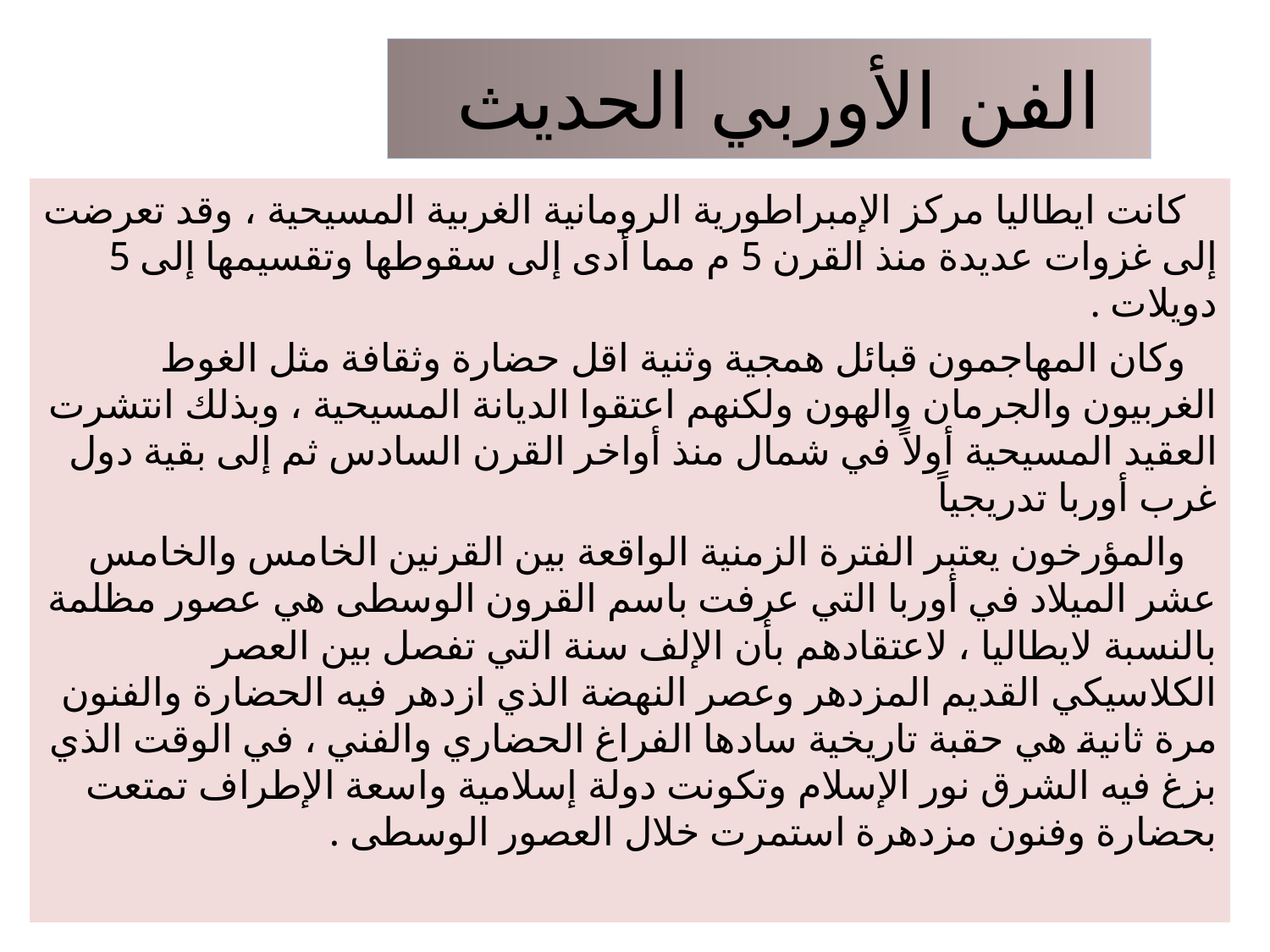

# الفن الأوربي الحديث
كانت ايطاليا مركز الإمبراطورية الرومانية الغربية المسيحية ، وقد تعرضت إلى غزوات عديدة منذ القرن 5 م مما أدى إلى سقوطها وتقسيمها إلى 5 دويلات .
وكان المهاجمون قبائل همجية وثنية اقل حضارة وثقافة مثل الغوط الغربيون والجرمان والهون ولكنهم اعتقوا الديانة المسيحية ، وبذلك انتشرت العقيد المسيحية أولاً في شمال منذ أواخر القرن السادس ثم إلى بقية دول غرب أوربا تدريجياً
والمؤرخون يعتبر الفترة الزمنية الواقعة بين القرنين الخامس والخامس عشر الميلاد في أوربا التي عرفت باسم القرون الوسطى هي عصور مظلمة بالنسبة لايطاليا ، لاعتقادهم بأن الإلف سنة التي تفصل بين العصر الكلاسيكي القديم المزدهر وعصر النهضة الذي ازدهر فيه الحضارة والفنون مرة ثانية هي حقبة تاريخية سادها الفراغ الحضاري والفني ، في الوقت الذي بزغ فيه الشرق نور الإسلام وتكونت دولة إسلامية واسعة الإطراف تمتعت بحضارة وفنون مزدهرة استمرت خلال العصور الوسطى .